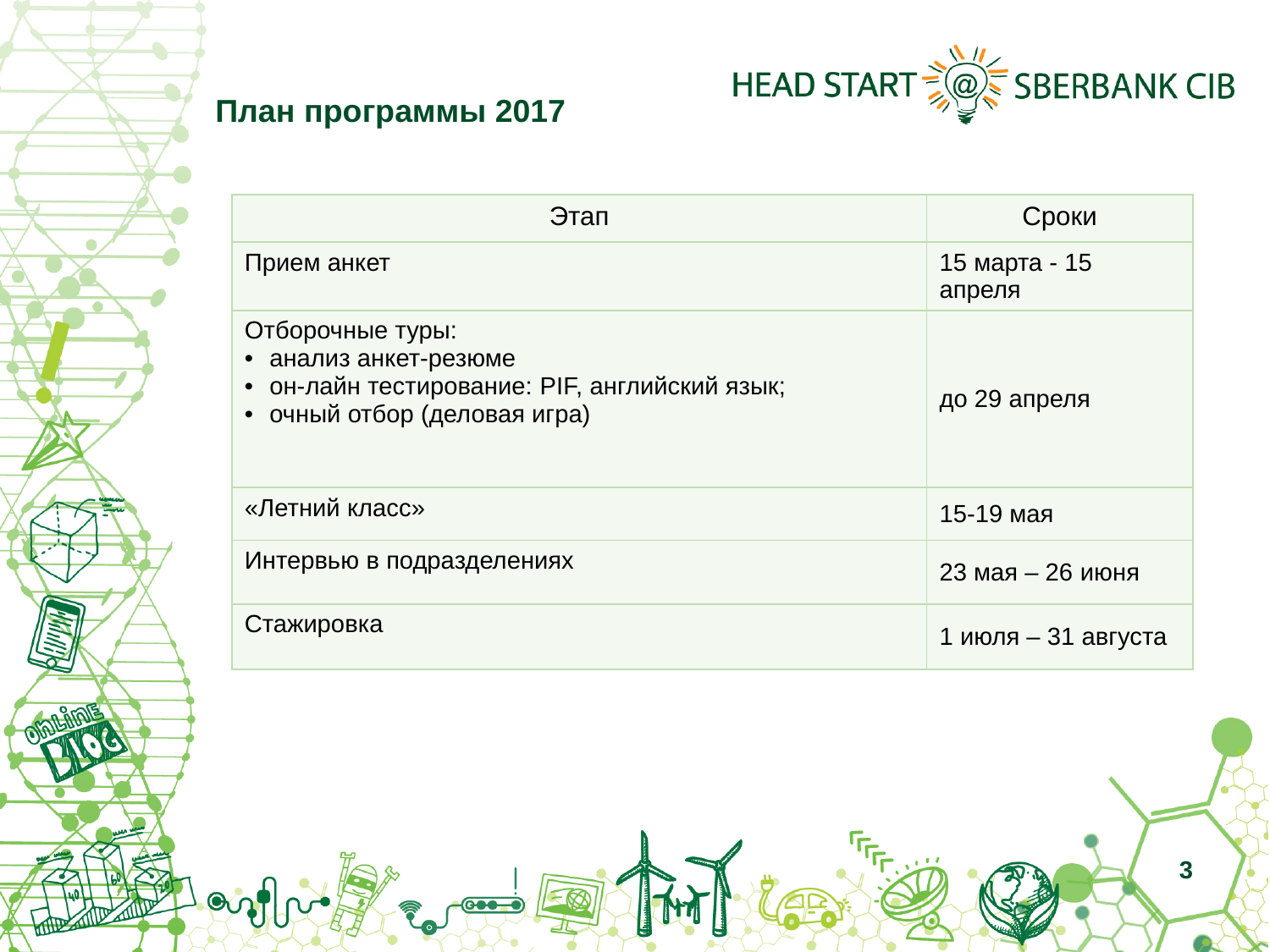

План программы 2017
| Этап | Сроки |
| --- | --- |
| Прием анкет | 15 марта - 15 апреля |
| Отборочные туры: анализ анкет-резюме он-лайн тестирование: PIF, английский язык; очный отбор (деловая игра) | до 29 апреля |
| «Летний класс» | 15-19 мая |
| Интервью в подразделениях | 23 мая – 26 июня |
| Стажировка | 1 июля – 31 августа |